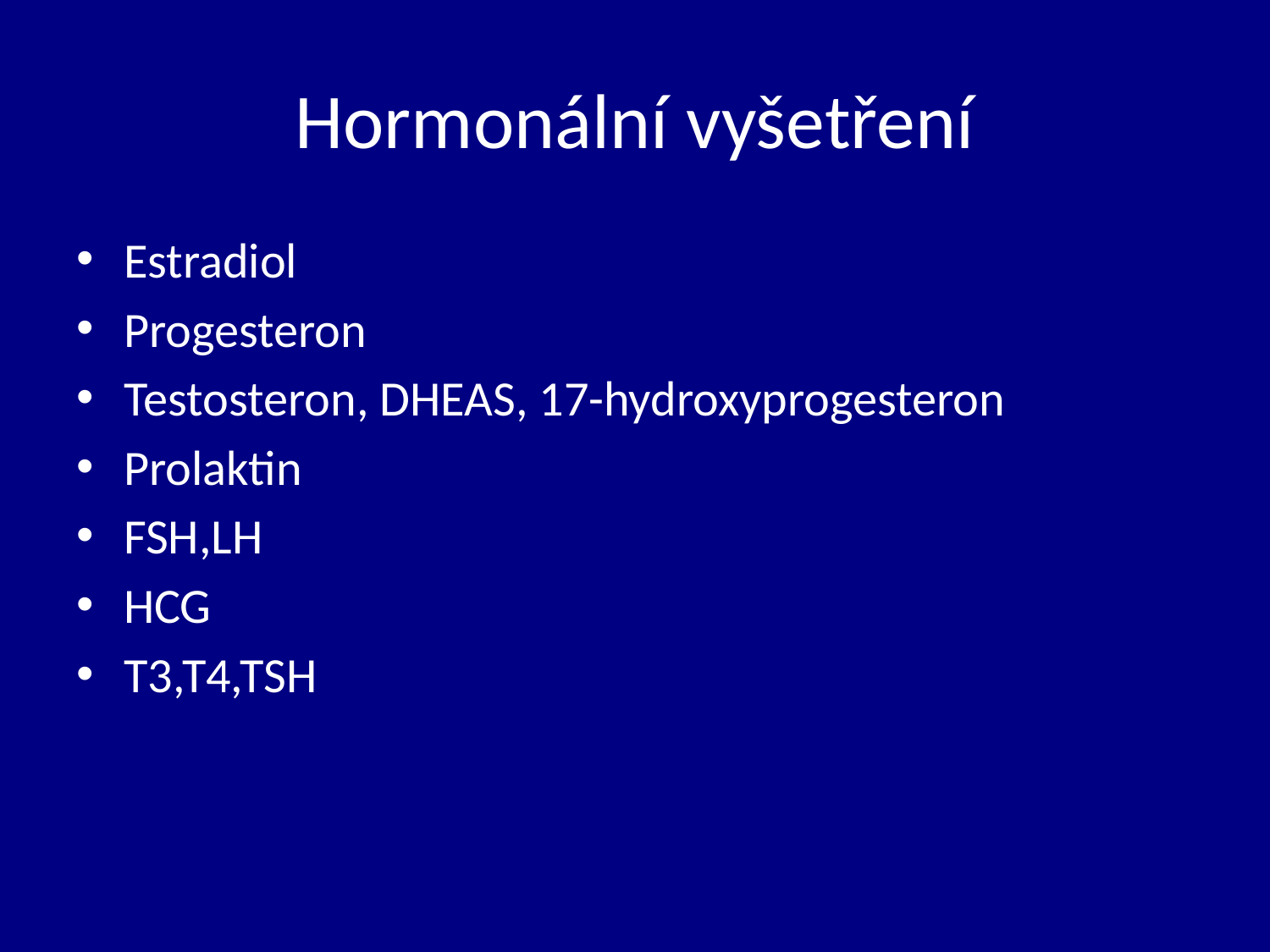

# Hormonální vyšetření
Estradiol
Progesteron
Testosteron, DHEAS, 17-hydroxyprogesteron
Prolaktin
FSH,LH
HCG
T3,T4,TSH